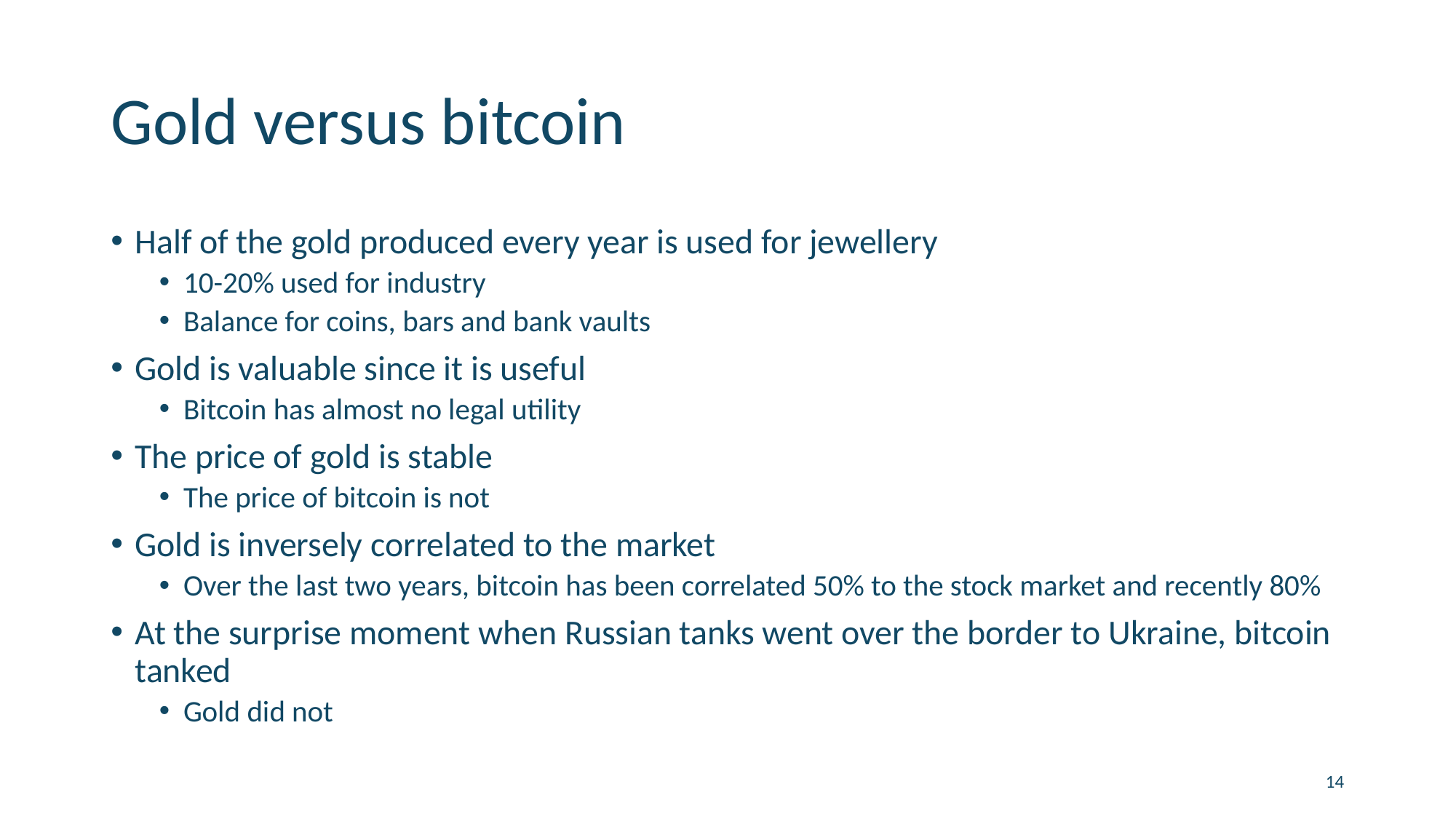

# Gold versus bitcoin
Half of the gold produced every year is used for jewellery
10-20% used for industry
Balance for coins, bars and bank vaults
Gold is valuable since it is useful
Bitcoin has almost no legal utility
The price of gold is stable
The price of bitcoin is not
Gold is inversely correlated to the market
Over the last two years, bitcoin has been correlated 50% to the stock market and recently 80%
At the surprise moment when Russian tanks went over the border to Ukraine, bitcoin tanked
Gold did not

14